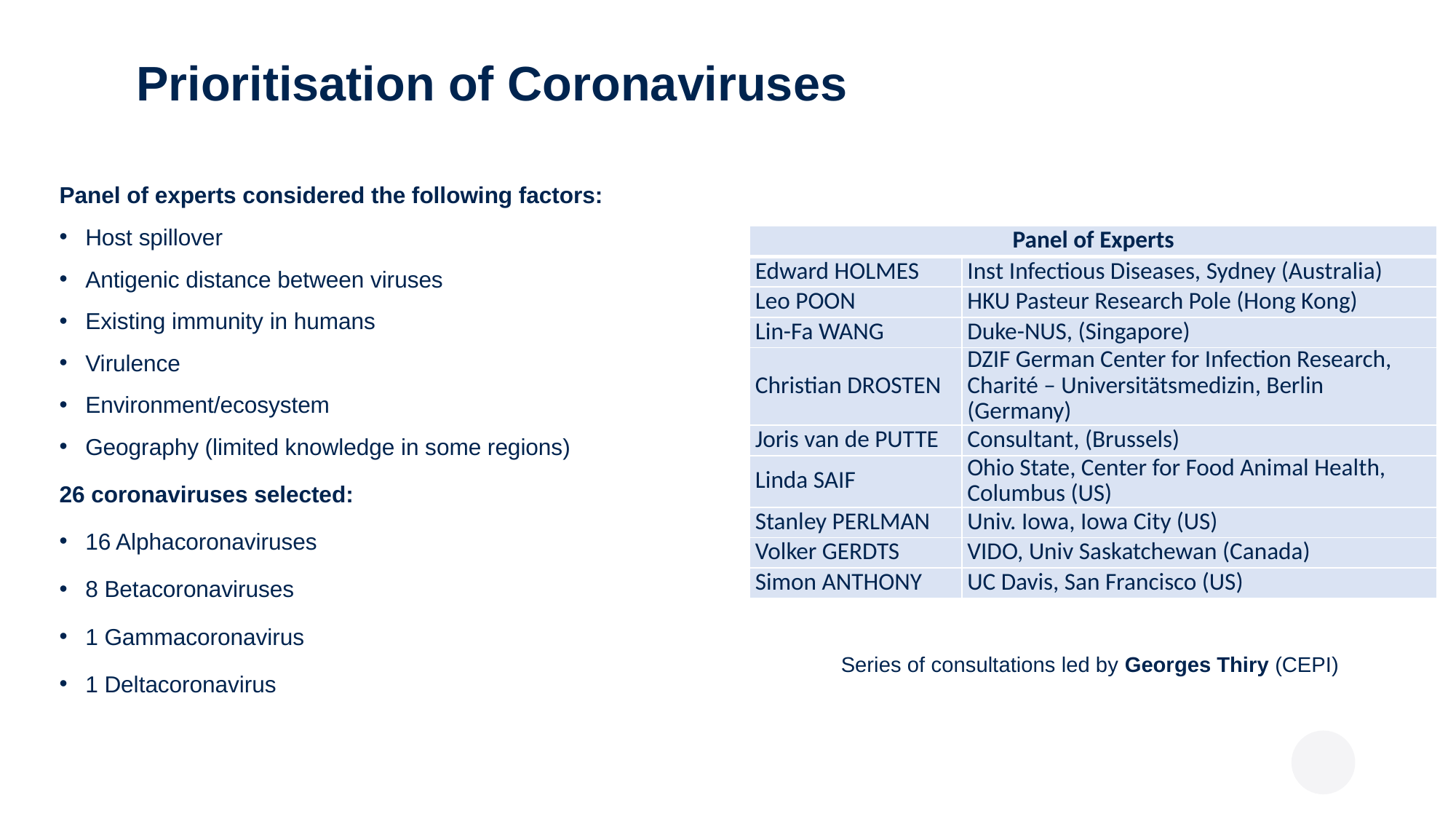

# Prioritisation of Coronaviruses
Panel of experts considered the following factors:
Host spillover
Antigenic distance between viruses
Existing immunity in humans
Virulence
Environment/ecosystem
Geography (limited knowledge in some regions)
26 coronaviruses selected:
16 Alphacoronaviruses
8 Betacoronaviruses
1 Gammacoronavirus
1 Deltacoronavirus

| Panel of Experts |  |
| --- | --- |
| Edward HOLMES | Inst Infectious Diseases, Sydney (Australia) |
| Leo POON | HKU Pasteur Research Pole (Hong Kong) |
| Lin-Fa WANG | Duke-NUS, (Singapore) |
| Christian DROSTEN | DZIF German Center for Infection Research, Charité – Universitätsmedizin, Berlin (Germany) |
| Joris van de PUTTE | Consultant, (Brussels) |
| Linda SAIF | Ohio State, Center for Food Animal Health, Columbus (US) |
| Stanley PERLMAN | Univ. Iowa, Iowa City (US) |
| Volker GERDTS | VIDO, Univ Saskatchewan (Canada) |
| Simon ANTHONY | UC Davis, San Francisco (US) |
Series of consultations led by Georges Thiry (CEPI)